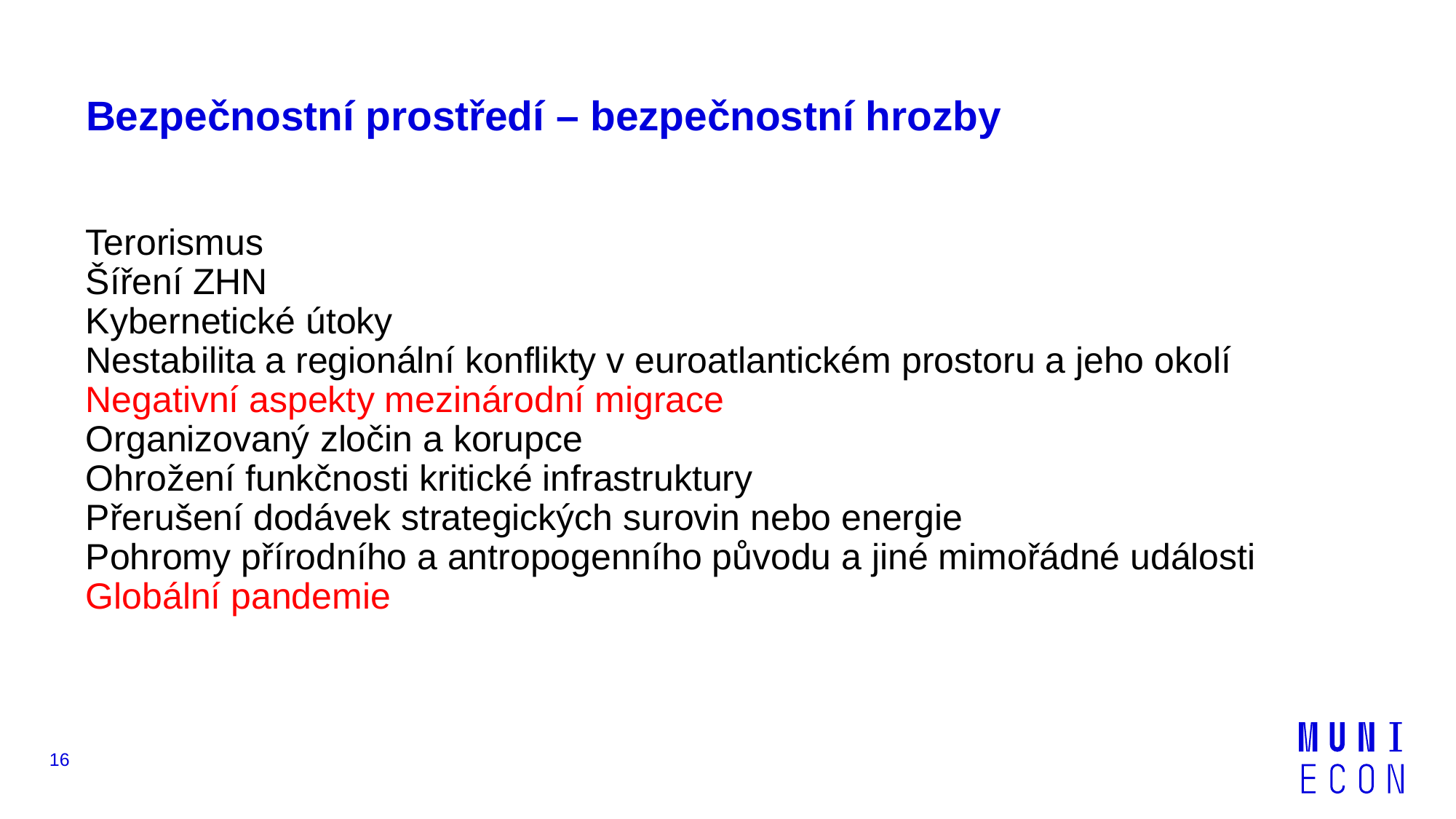

# Bezpečnostní prostředí – bezpečnostní hrozby
Terorismus
Šíření ZHN
Kybernetické útoky
Nestabilita a regionální konflikty v euroatlantickém prostoru a jeho okolí
Negativní aspekty mezinárodní migrace
Organizovaný zločin a korupce
Ohrožení funkčnosti kritické infrastruktury
Přerušení dodávek strategických surovin nebo energie
Pohromy přírodního a antropogenního původu a jiné mimořádné události
Globální pandemie

16